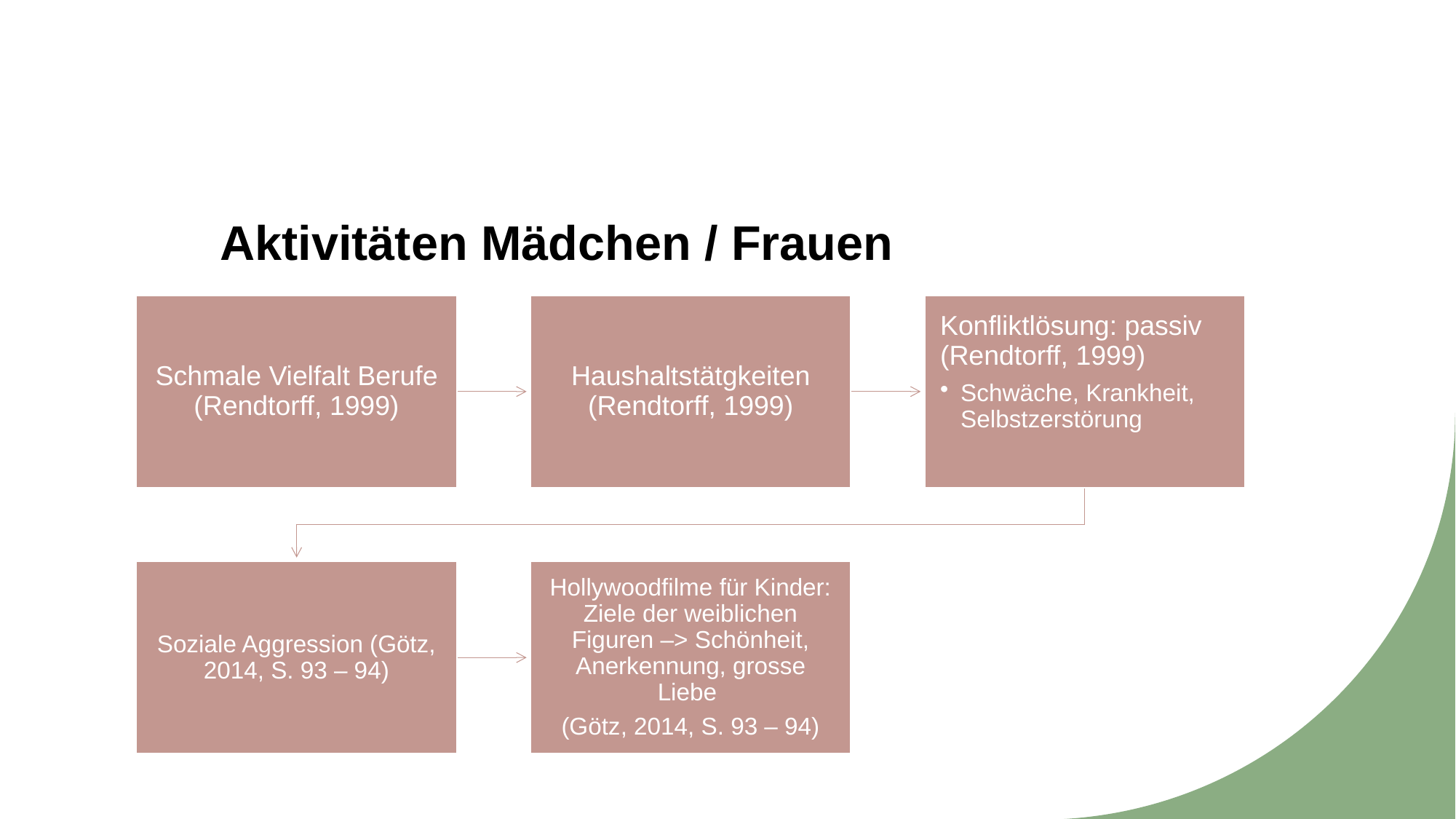

# Aktivitäten Mädchen / Frauen

Schmale Vielfalt Berufe (Rendtorff, 1999)

Haushaltstätgkeiten (Rendtorff, 1999)

Konfliktlösung: passiv (Rendtorff, 1999)
Schwäche, Krankheit, Selbstzerstörung

Soziale Aggression (Götz, 2014, S. 93 – 94)
Hollywoodfilme für Kinder: Ziele der weiblichen Figuren –> Schönheit, Anerkennung, grosse Liebe
(Götz, 2014, S. 93 – 94)